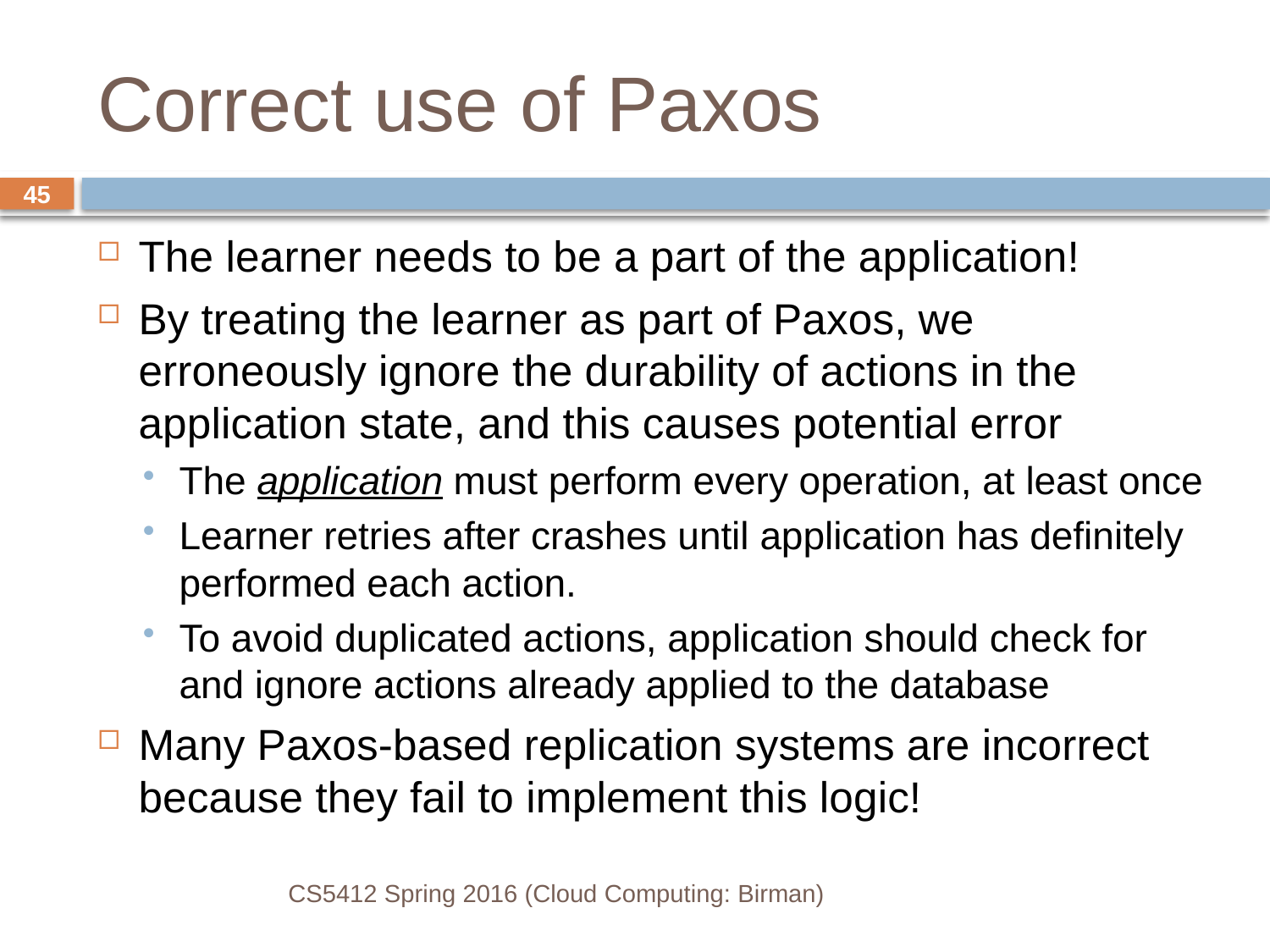

# Correct use of Paxos
45
The learner needs to be a part of the application!
By treating the learner as part of Paxos, we erroneously ignore the durability of actions in the application state, and this causes potential error
The application must perform every operation, at least once
Learner retries after crashes until application has definitely performed each action.
To avoid duplicated actions, application should check for and ignore actions already applied to the database
Many Paxos-based replication systems are incorrect because they fail to implement this logic!
CS5412 Spring 2016 (Cloud Computing: Birman)